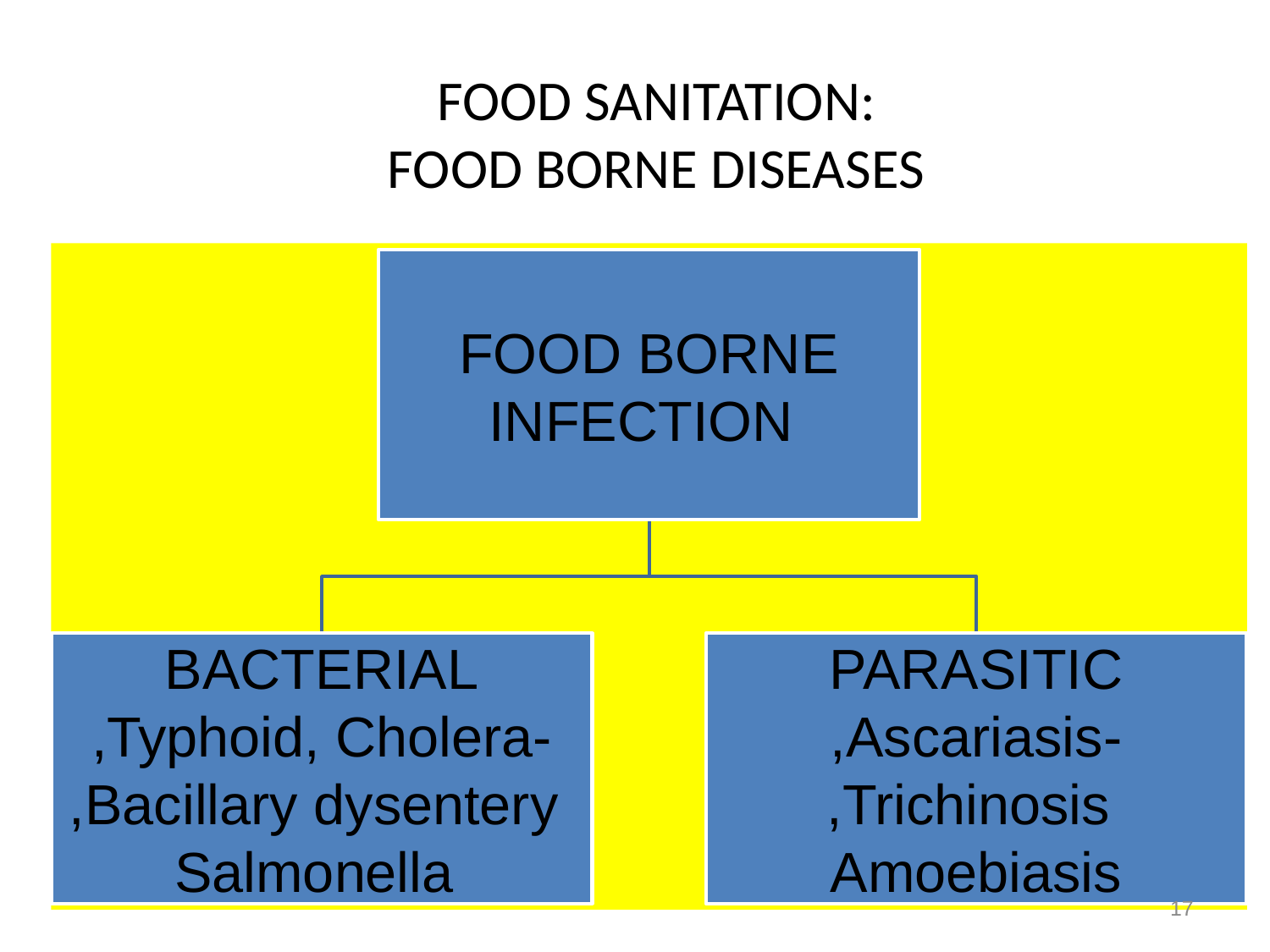

# FOOD SANITATION: FOOD BORNE DISEASES
FOOD BORNE
 INFECTION
BACTERIAL
-Typhoid, Cholera,
 Bacillary dysentery,
 Salmonella
PARASITIC
-Ascariasis,
 Trichinosis,
Amoebiasis
17